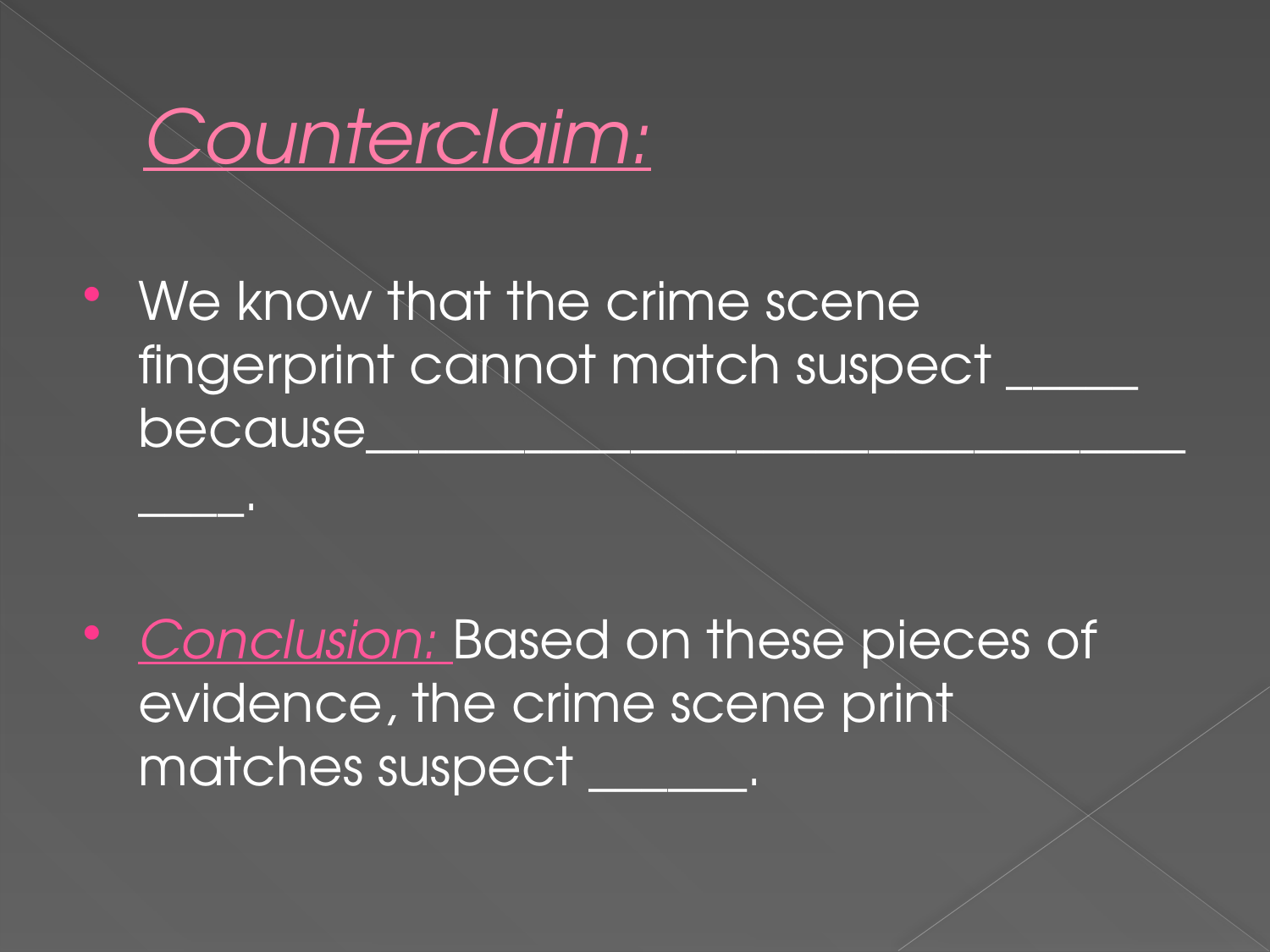

# Counterclaim:
We know that the crime scene fingerprint cannot match suspect _____ because___________________________________.

Conclusion: Based on these pieces of evidence, the crime scene print matches suspect ______.